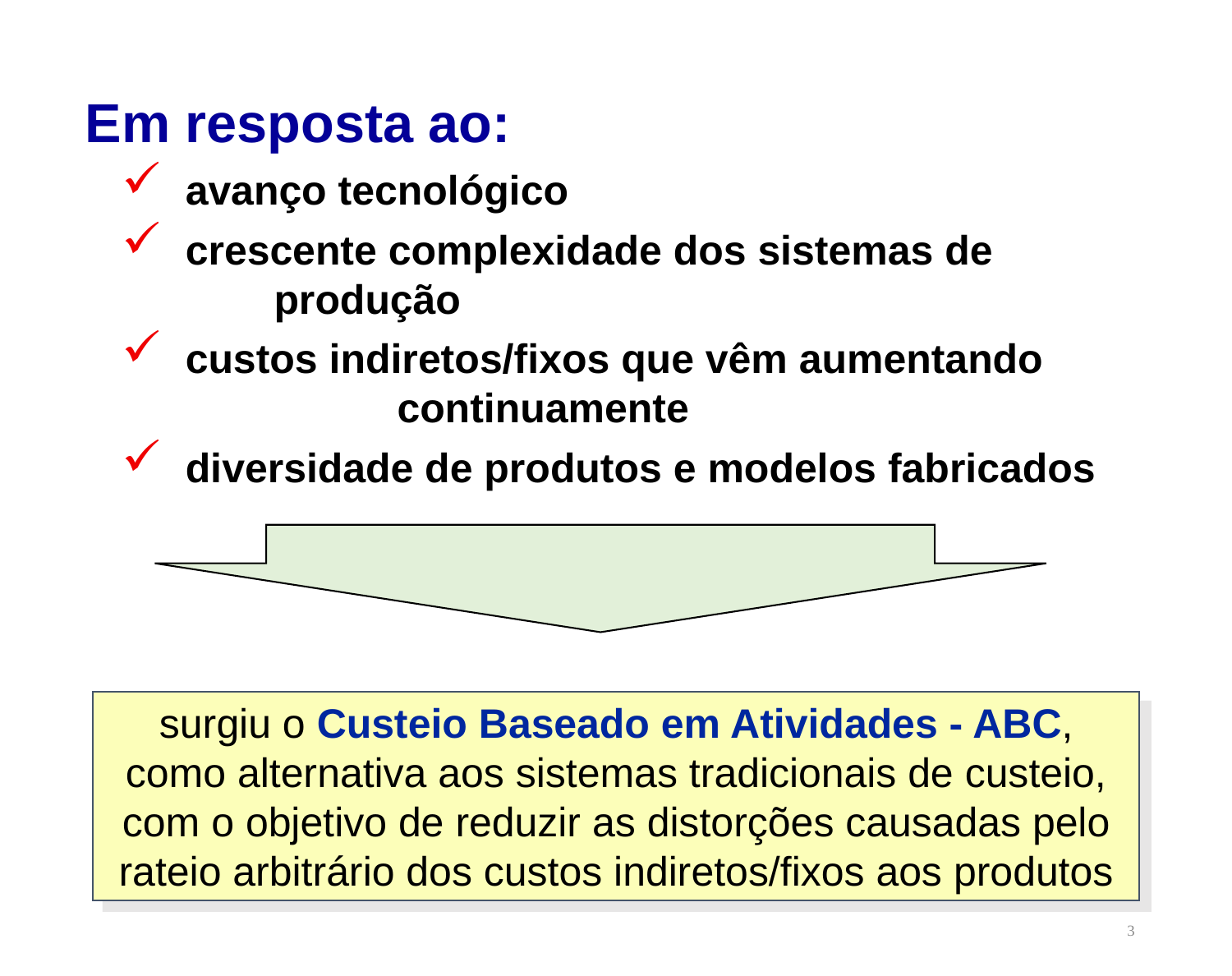

Em resposta ao:
  avanço tecnológico
  crescente complexidade dos sistemas de 			produção
  custos indiretos/fixos que vêm aumentando 			continuamente
  diversidade de produtos e modelos fabricados

surgiu o Custeio Baseado em Atividades - ABC, como alternativa aos sistemas tradicionais de custeio, com o objetivo de reduzir as distorções causadas pelo rateio arbitrário dos custos indiretos/fixos aos produtos
3